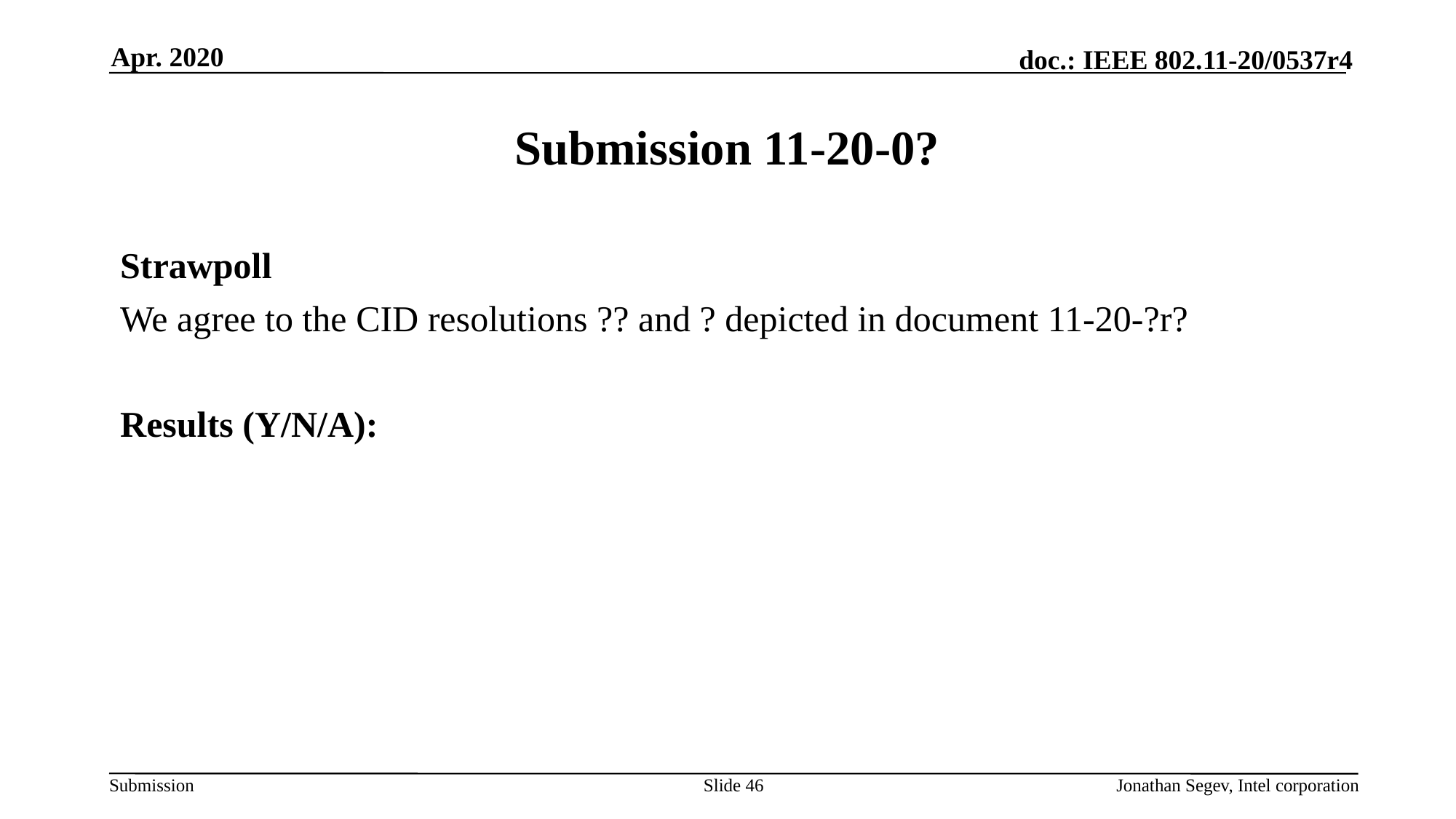

Apr. 2020
# Submission 11-20-0?
Strawpoll
We agree to the CID resolutions ?? and ? depicted in document 11-20-?r?

Results (Y/N/A):
Slide 46
Jonathan Segev, Intel corporation